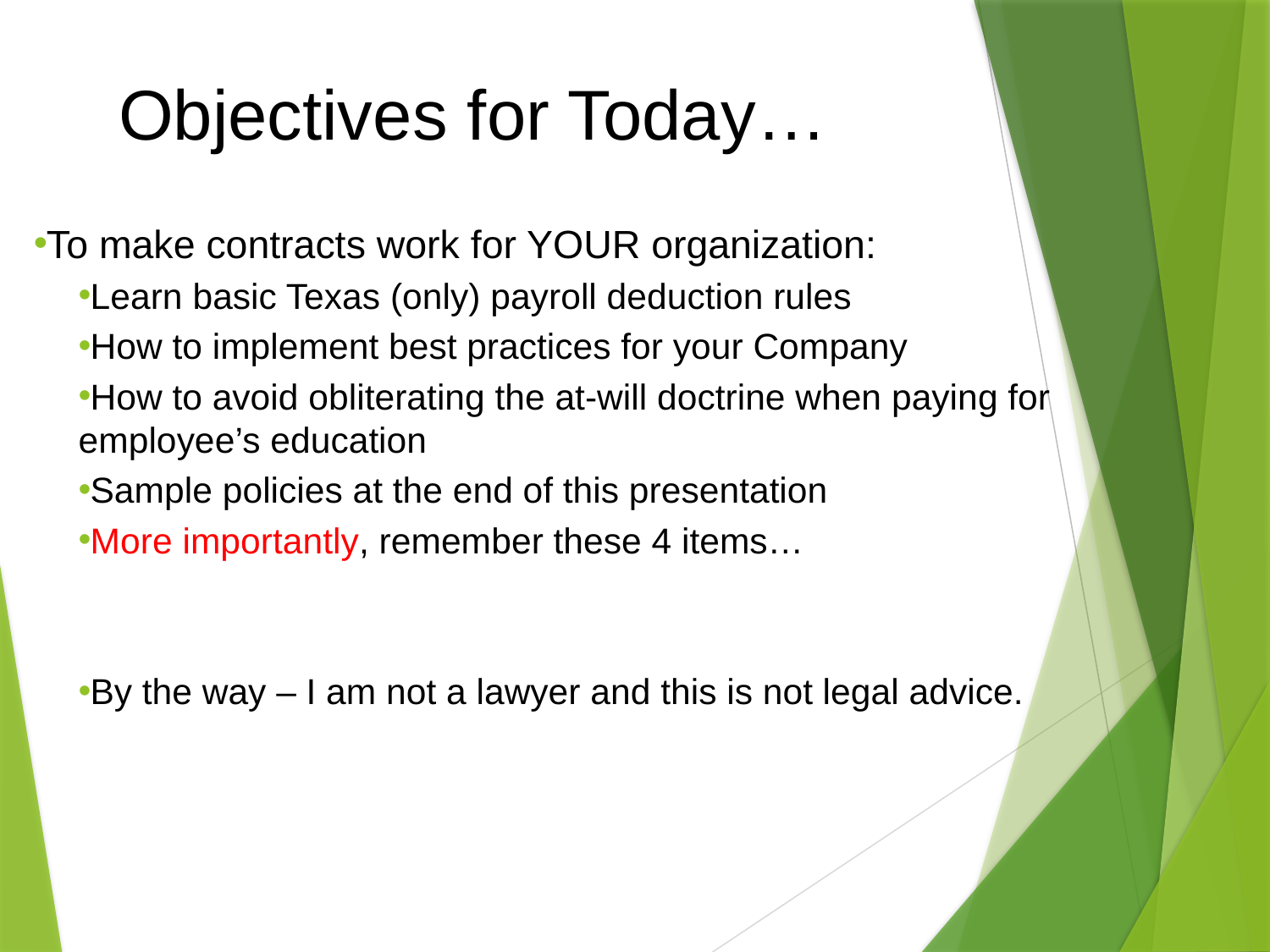

# Objectives for Today…
To make contracts work for YOUR organization:
Learn basic Texas (only) payroll deduction rules
How to implement best practices for your Company
How to avoid obliterating the at-will doctrine when paying for employee’s education
Sample policies at the end of this presentation
More importantly, remember these 4 items…

By the way – I am not a lawyer and this is not legal advice.